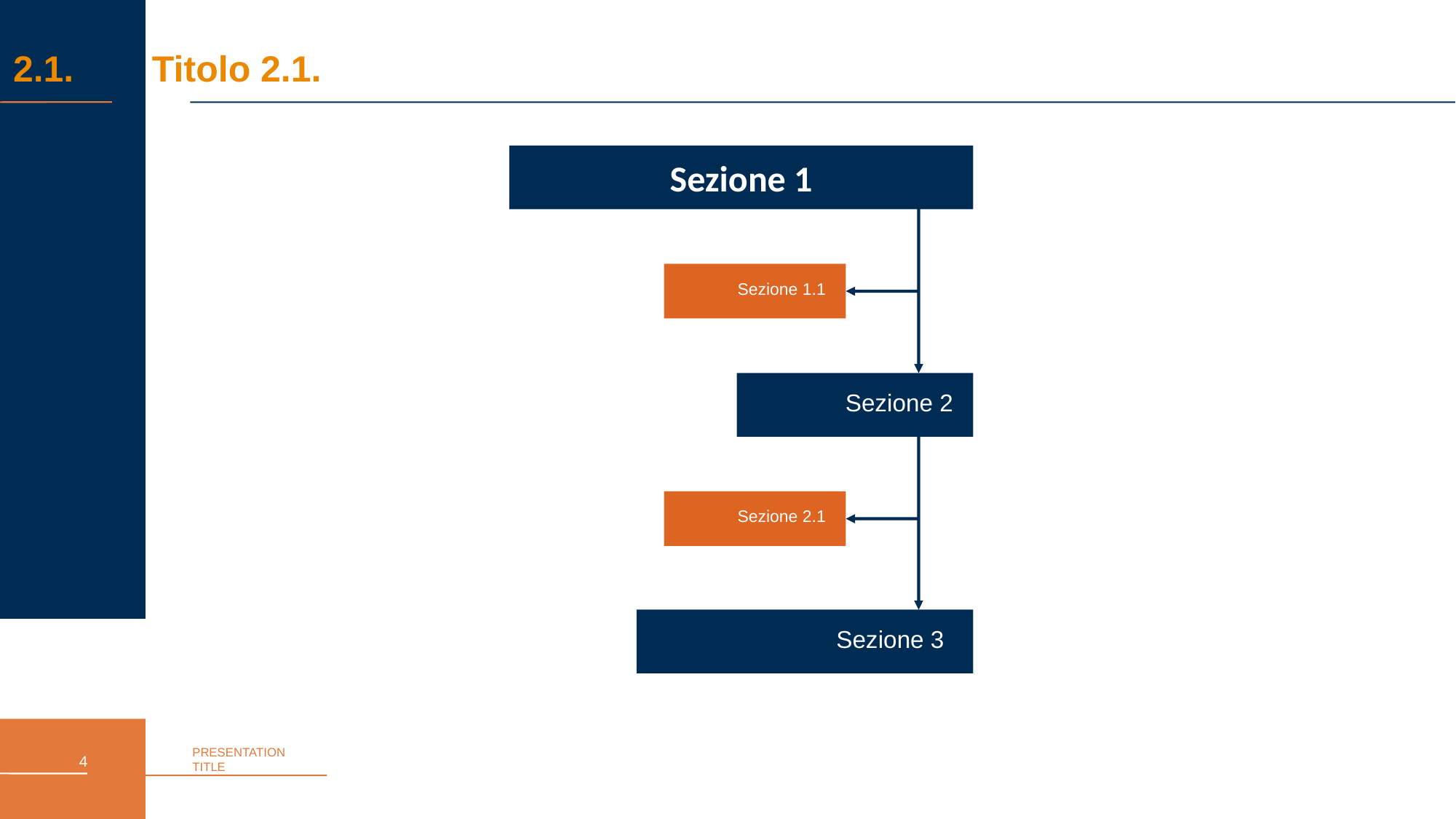

2.1.	Titolo 2.1.
Sezione 1

Sezione 1.1

Sezione 2

Sezione 2.1

Sezione 3

4